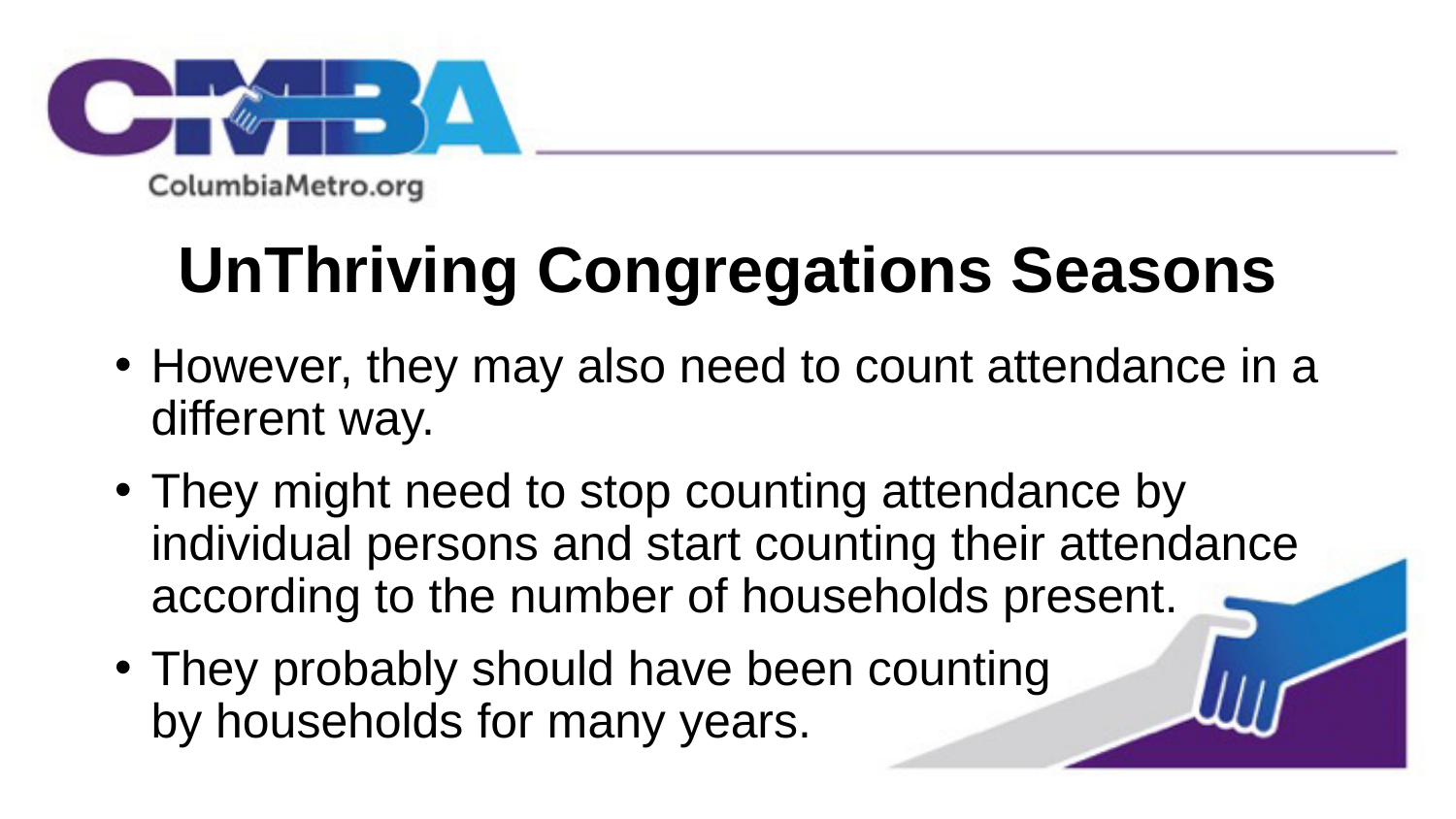

# UnThriving Congregations Seasons
However, they may also need to count attendance in a different way.
They might need to stop counting attendance by individual persons and start counting their attendance according to the number of households present.
They probably should have been counting                  by households for many years.